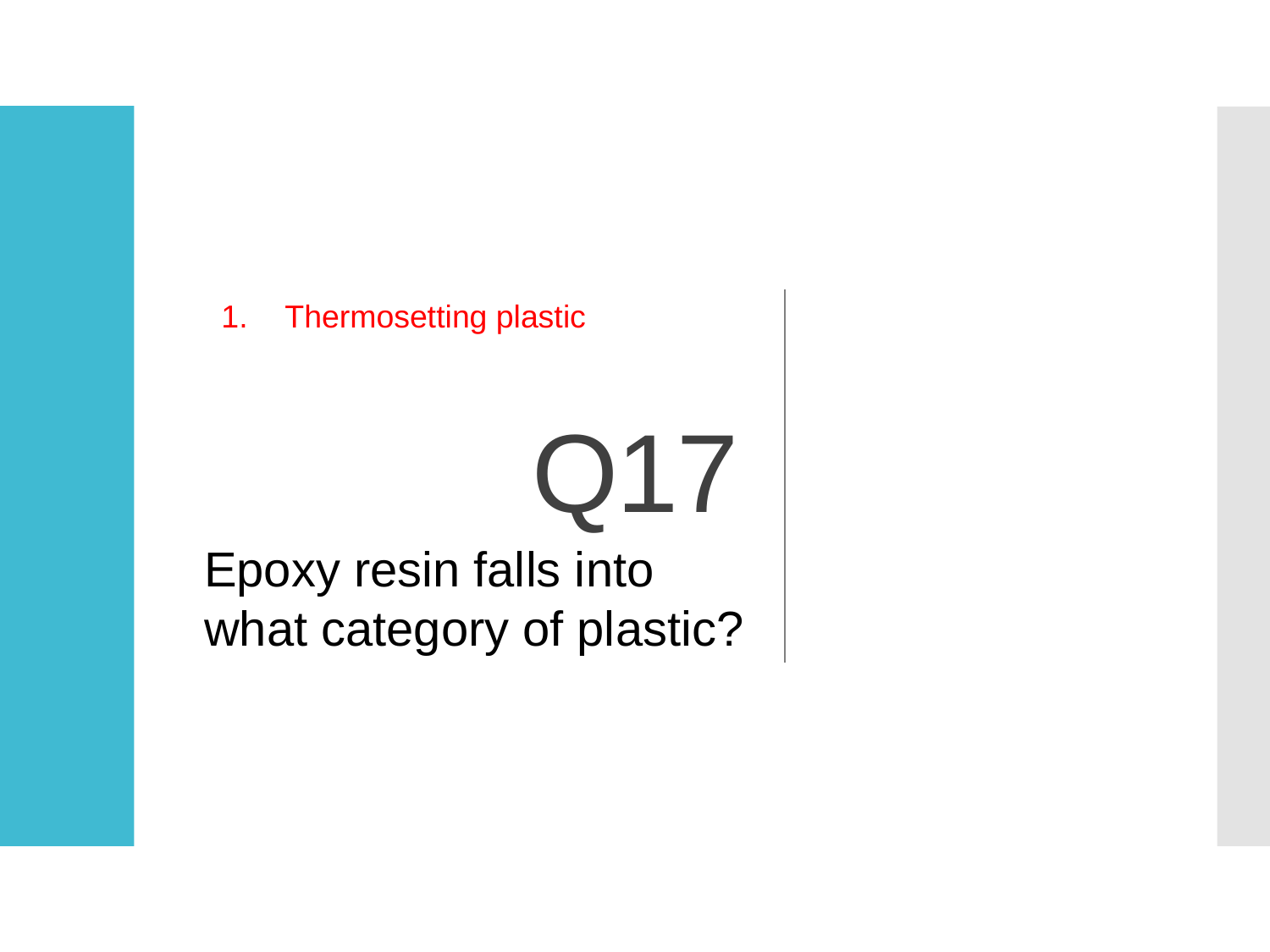

# Q17
Thermosetting plastic
Epoxy resin falls into what category of plastic?